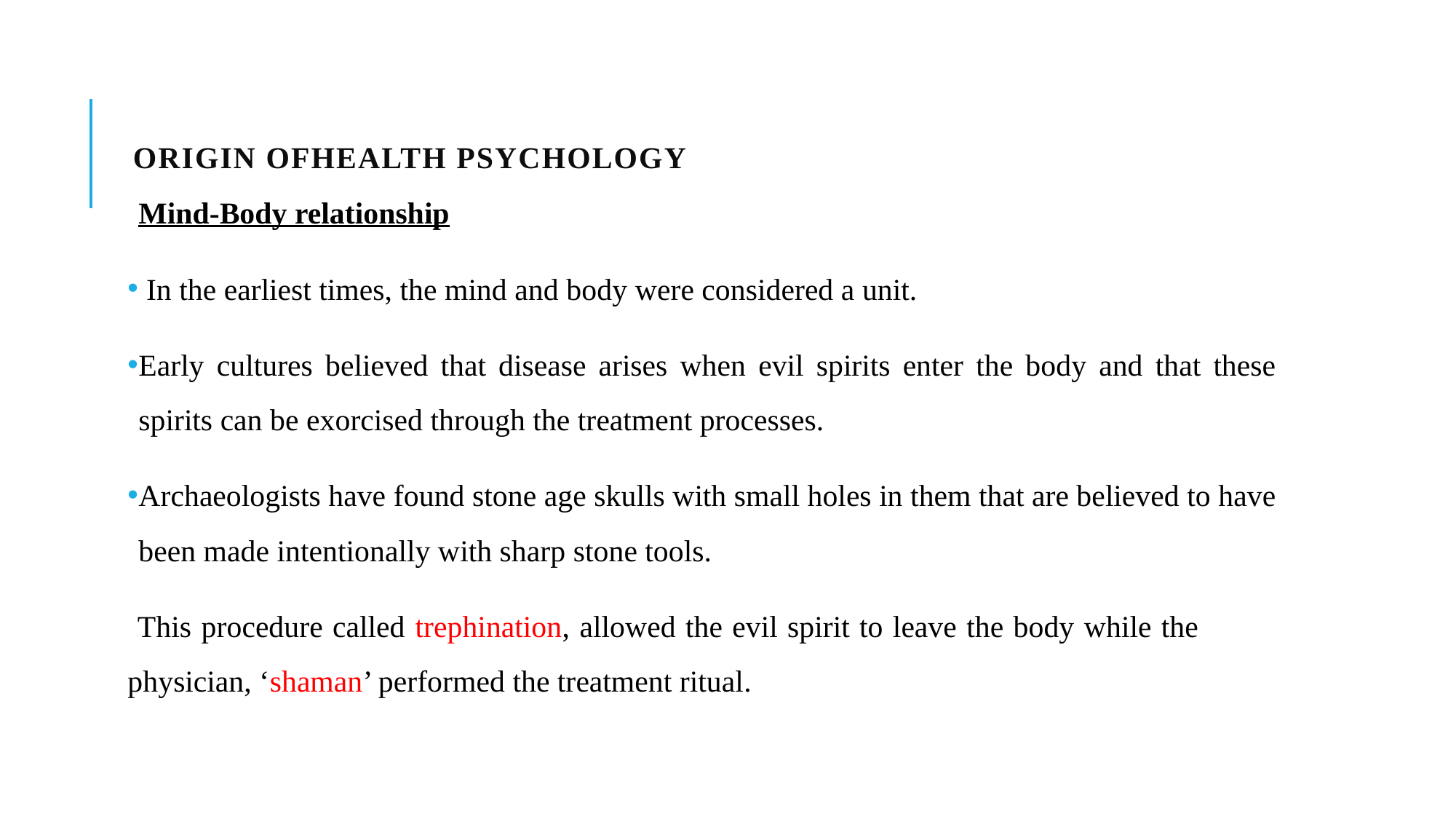

# ORIGIN OFHEALTH PSYCHOLOGY
Mind-Body relationship
 In the earliest times, the mind and body were considered a unit.
Early cultures believed that disease arises when evil spirits enter the body and that these spirits can be exorcised through the treatment processes.
Archaeologists have found stone age skulls with small holes in them that are believed to have been made intentionally with sharp stone tools.
 This procedure called trephination, allowed the evil spirit to leave the body while the         physician, ‘shaman’ performed the treatment ritual.